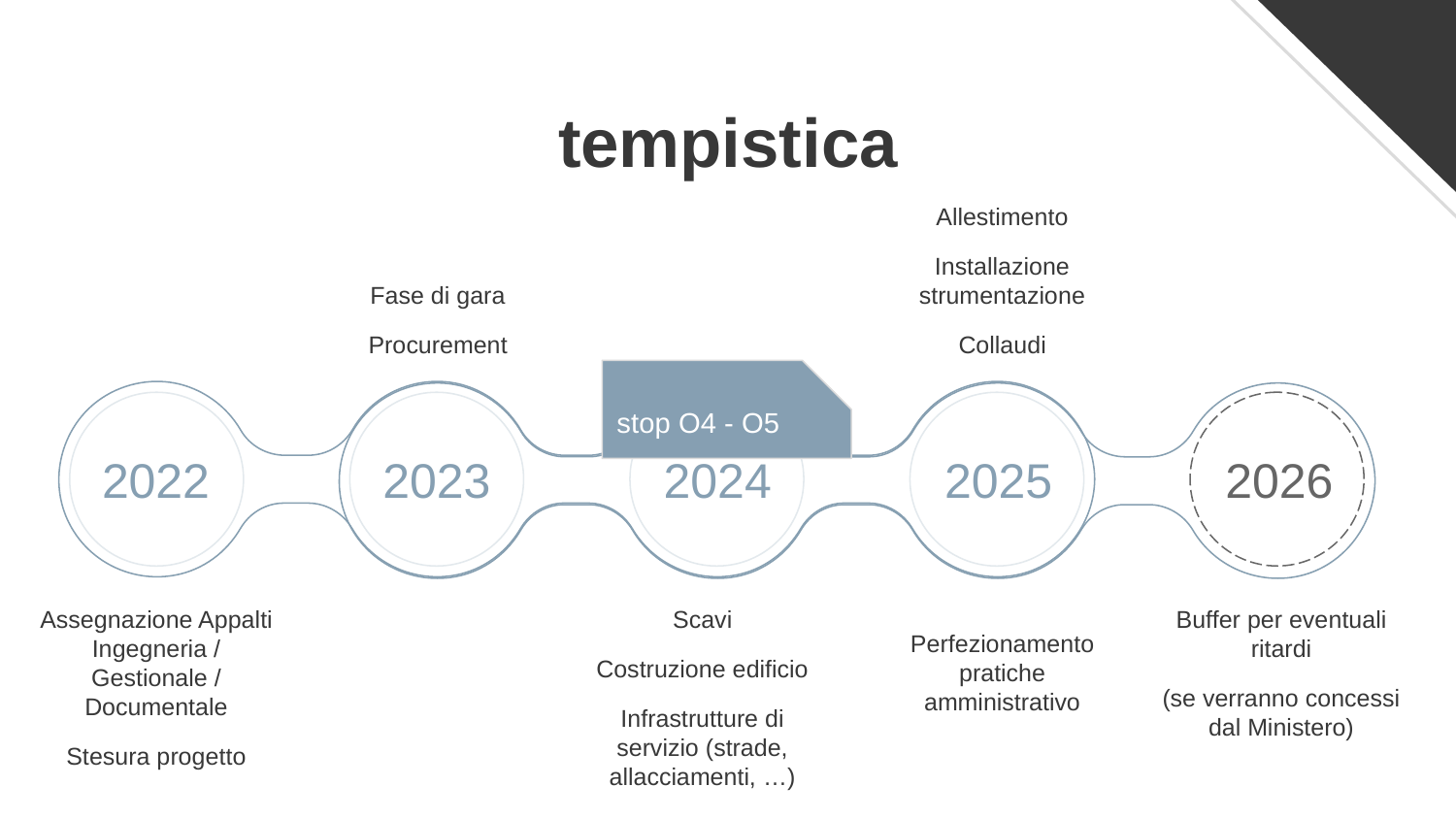

tempistica
Fase di gara
Procurement
Allestimento
Installazione strumentazione
Collaudi
stop O4 - O5

2022
2023
2024
2025
2026
Assegnazione Appalti Ingegneria / Gestionale / Documentale
Stesura progetto
Scavi
Costruzione edificio
Infrastrutture di servizio (strade, allacciamenti, …)

Buffer per eventuali ritardi
(se verranno concessi dal Ministero)
Perfezionamento pratiche amministrativo